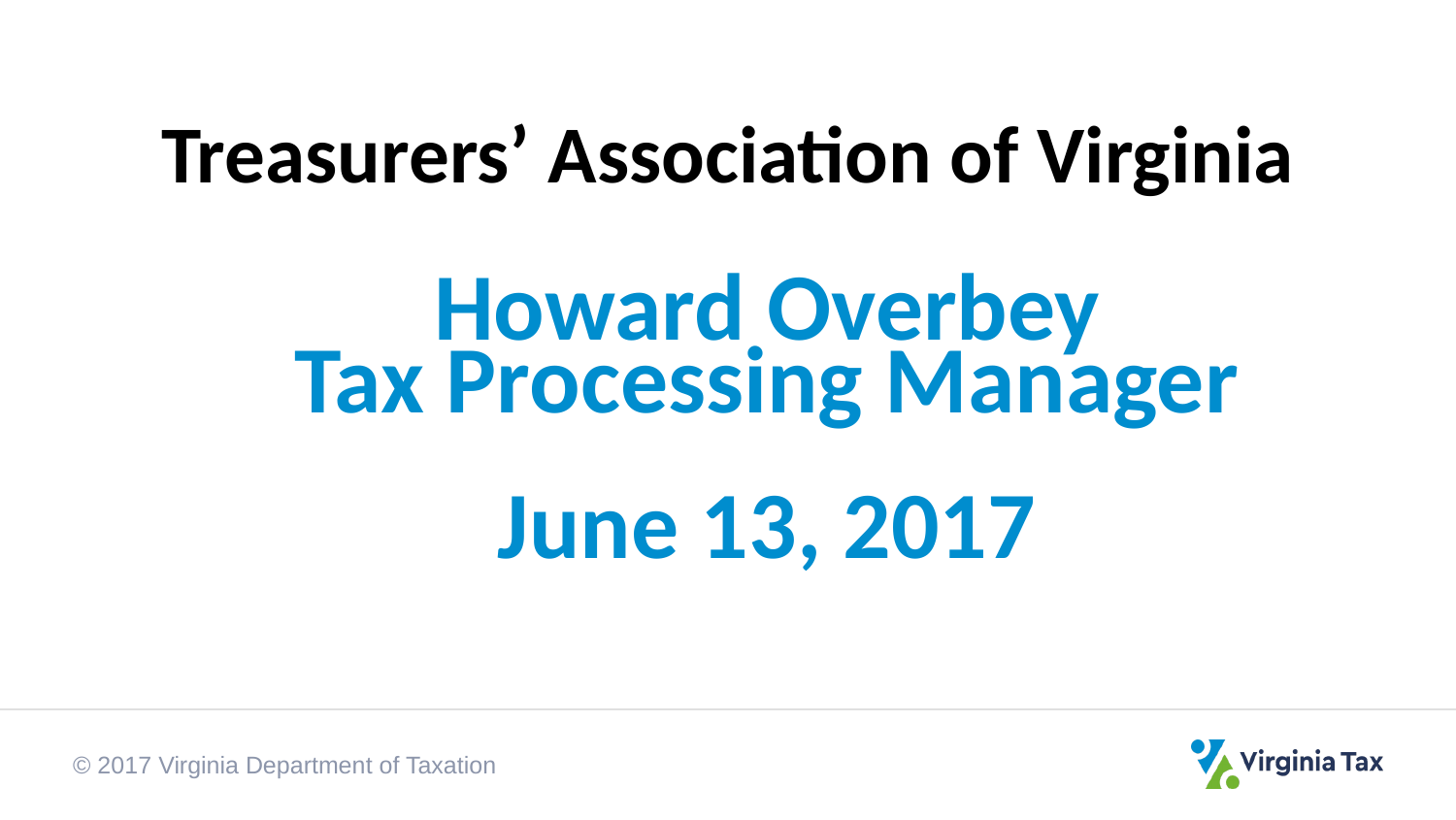

# Treasurers’ Association of Virginia

Howard Overbey
Tax Processing Manager

June 13, 2017

© 2017 Virginia Department of Taxation